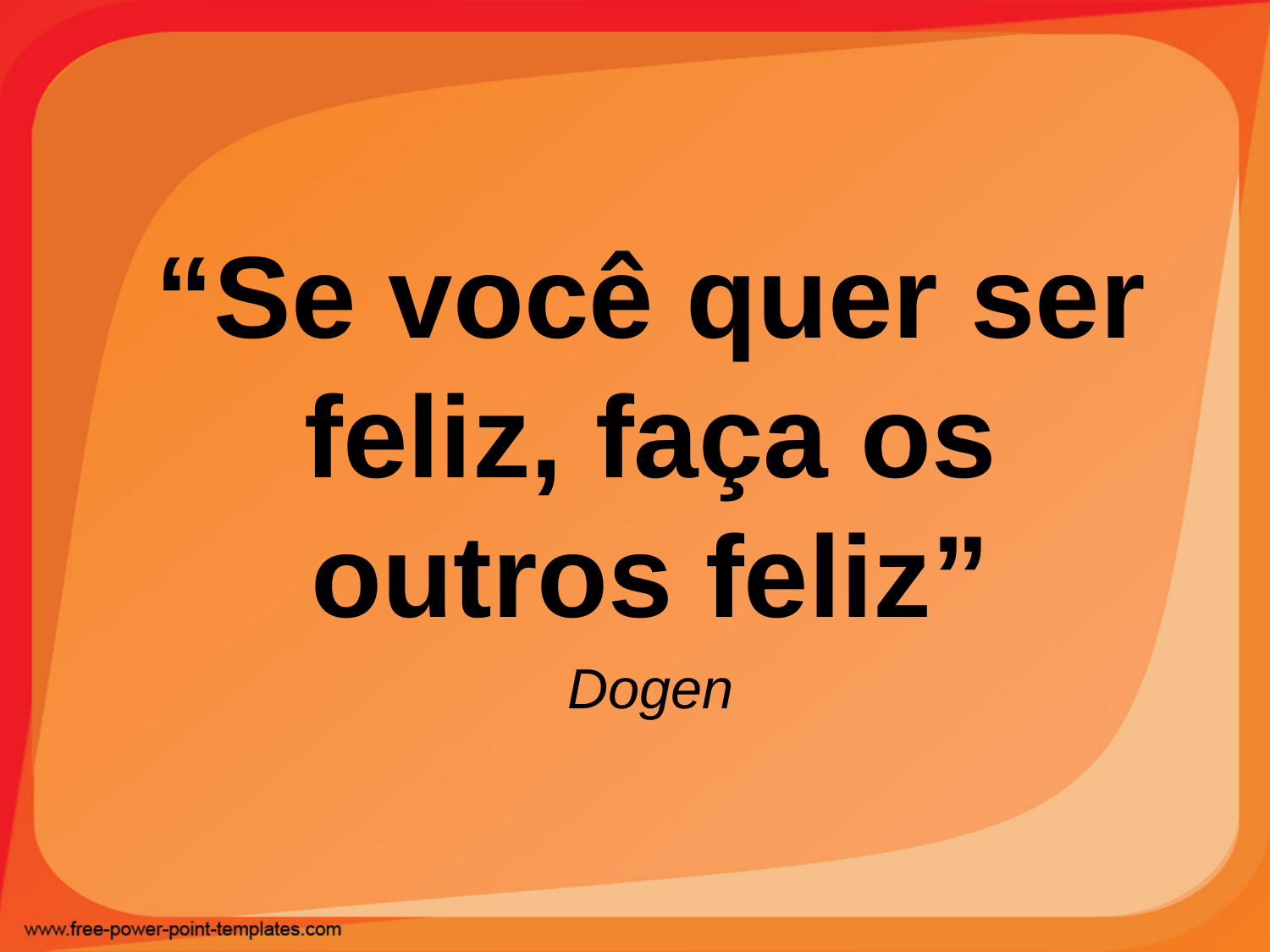

“Se você quer ser feliz, faça os outros feliz”
Dogen